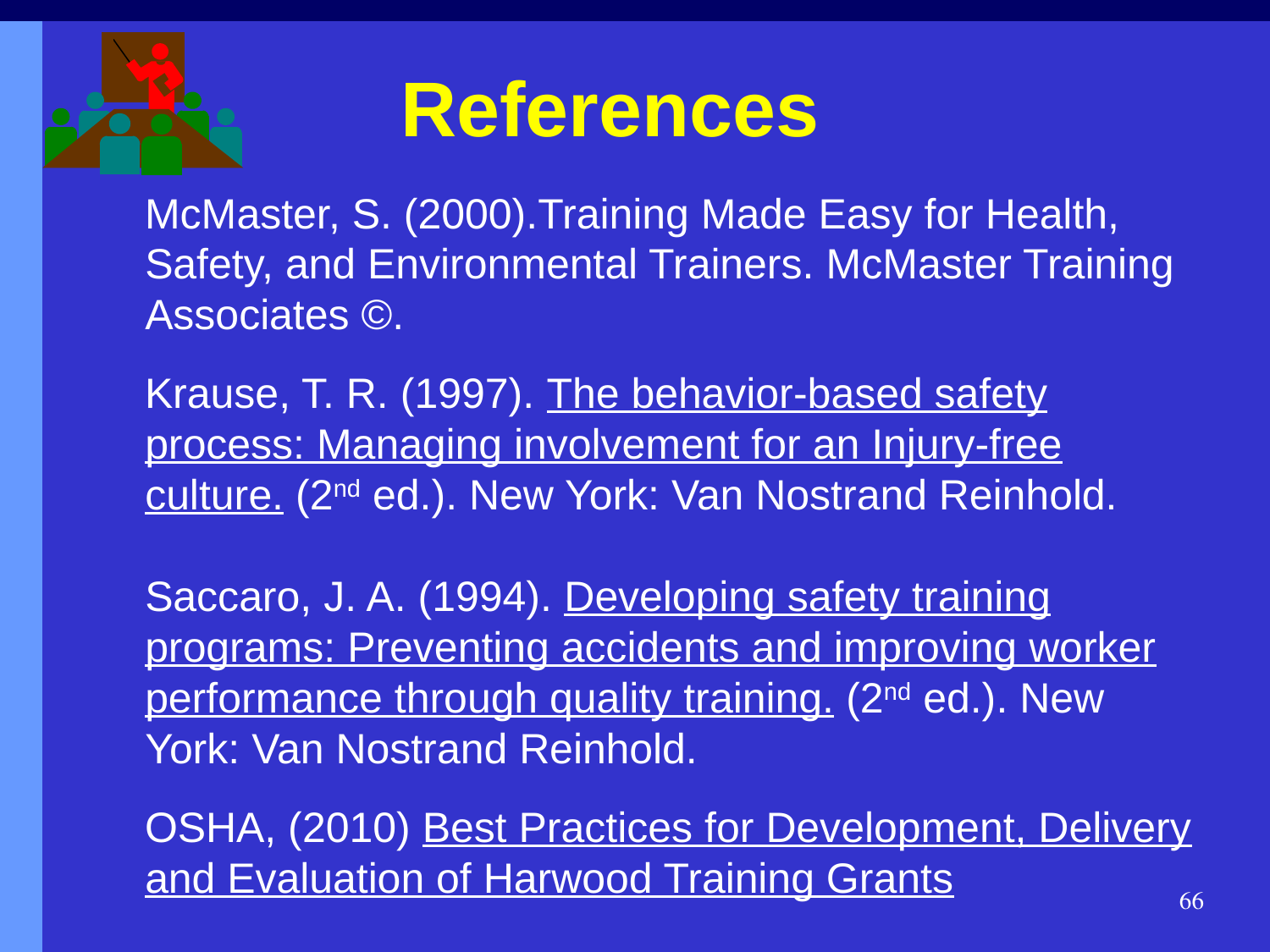

References
    McMaster, S. (2000).Training Made Easy for Health, Safety, and Environmental Trainers. McMaster Training Associates ©.
    Krause, T. R. (1997). The behavior-based safety process: Managing involvement for an Injury-free culture. (2nd ed.). New York: Van Nostrand Reinhold.
Saccaro, J. A. (1994). Developing safety training programs: Preventing accidents and improving worker performance through quality training. (2nd ed.). New York: Van Nostrand Reinhold.
    OSHA, (2010) Best Practices for Development, Delivery and Evaluation of Harwood Training Grants
66